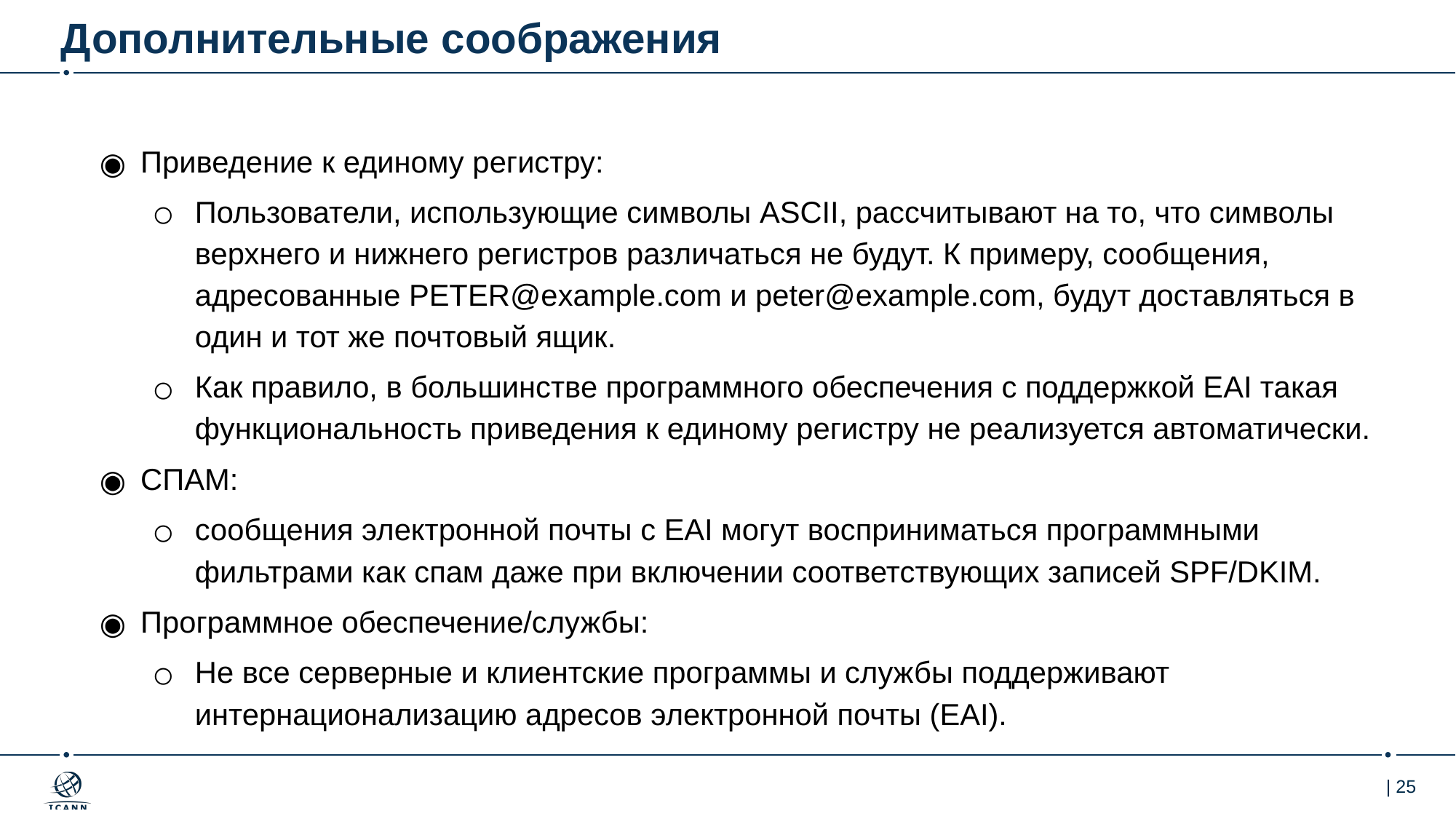

# Дополнительные соображения
Приведение к единому регистру:
Пользователи, использующие символы ASCII, рассчитывают на то, что символы верхнего и нижнего регистров различаться не будут. К примеру, сообщения, адресованные PETER@example.com и peter@example.com, будут доставляться в один и тот же почтовый ящик.
Как правило, в большинстве программного обеспечения с поддержкой EAI такая функциональность приведения к единому регистру не реализуется автоматически.
СПАМ:
сообщения электронной почты с EAI могут восприниматься программными фильтрами как спам даже при включении соответствующих записей SPF/DKIM.
Программное обеспечение/службы:
Не все серверные и клиентские программы и службы поддерживают интернационализацию адресов электронной почты (EAI).